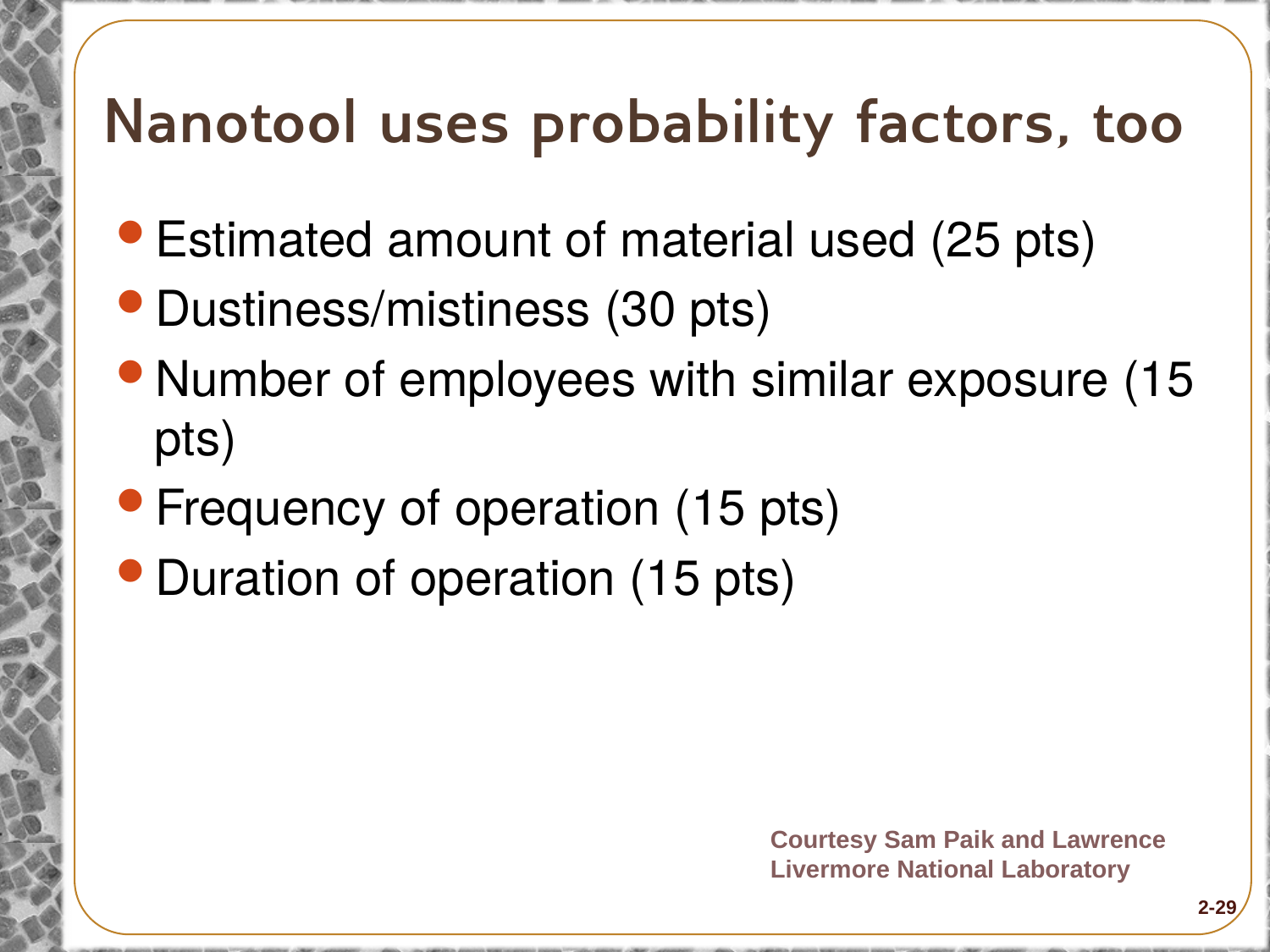

# Nanotool uses probability factors, too
Estimated amount of material used (25 pts)
Dustiness/mistiness (30 pts)
Number of employees with similar exposure (15 pts)
Frequency of operation (15 pts)
Duration of operation (15 pts)

Courtesy Sam Paik and Lawrence Livermore National Laboratory